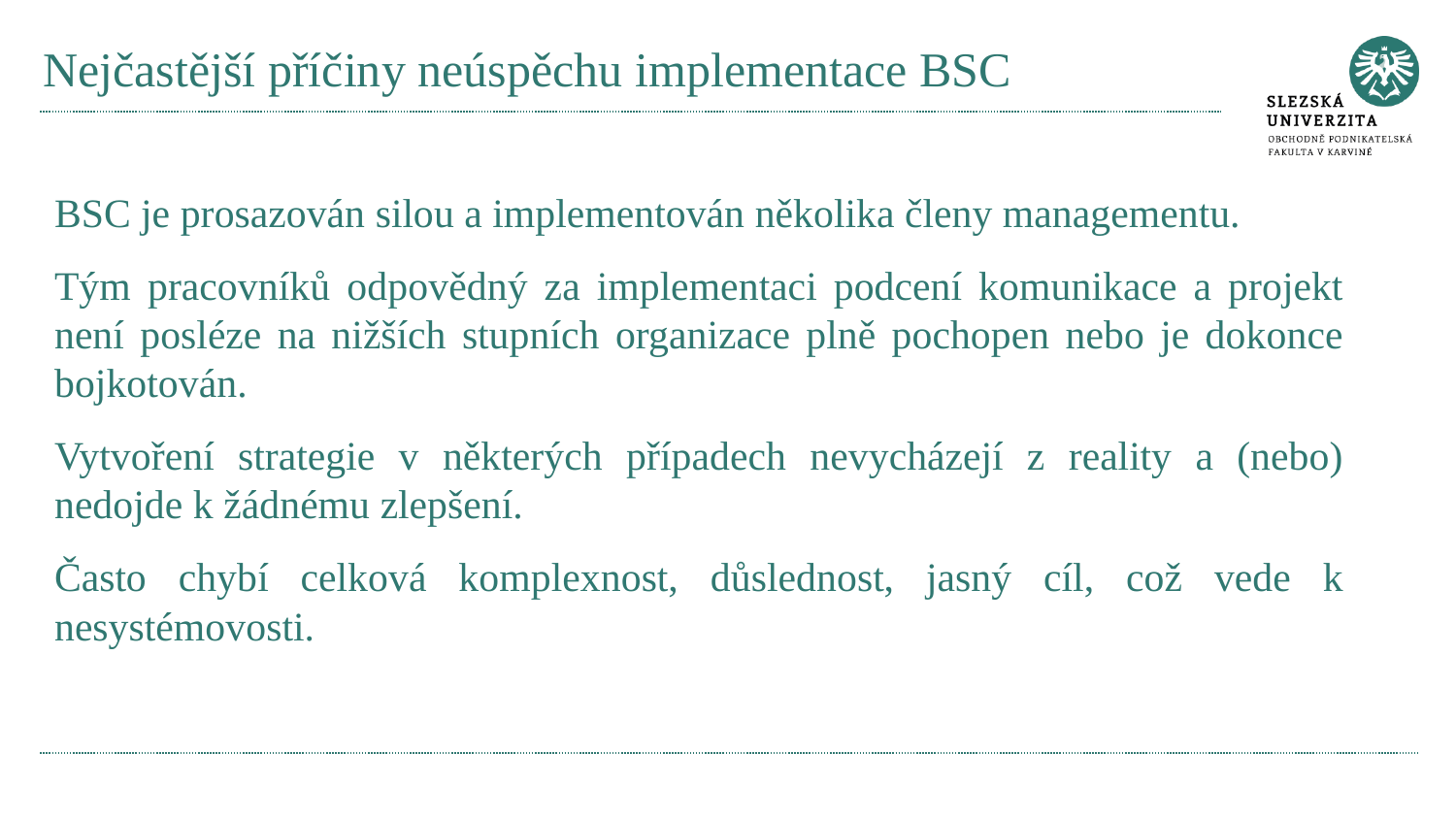

# Nejčastější příčiny neúspěchu implementace BSC
BSC je prosazován silou a implementován několika členy managementu.
Tým pracovníků odpovědný za implementaci podcení komunikace a projekt není posléze na nižších stupních organizace plně pochopen nebo je dokonce bojkotován.
Vytvoření strategie v některých případech nevycházejí z reality a (nebo) nedojde k žádnému zlepšení.
Často chybí celková komplexnost, důslednost, jasný cíl, což vede k nesystémovosti.